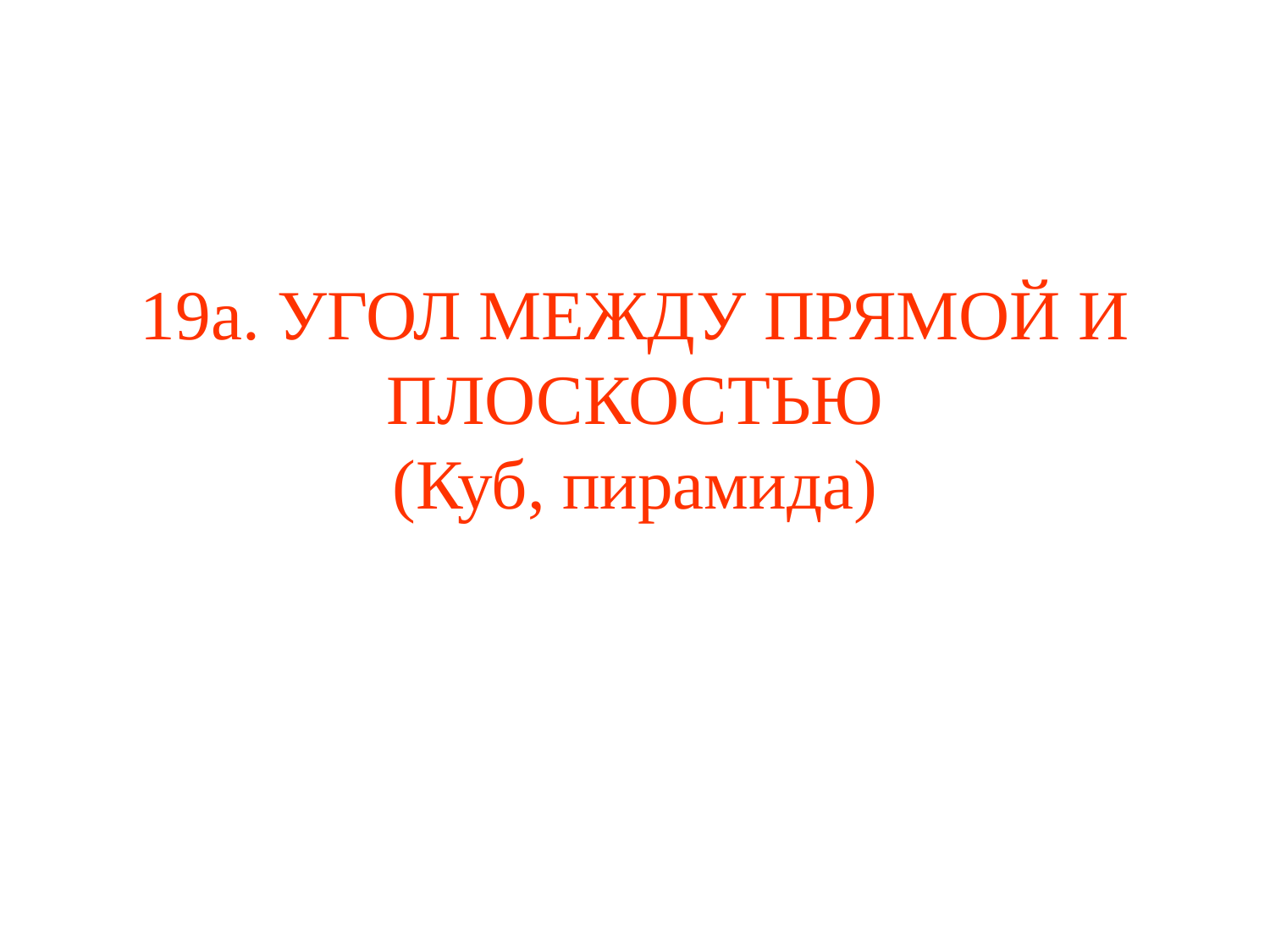

# 19а. УГОЛ МЕЖДУ ПРЯМОЙ И ПЛОСКОСТЬЮ (Куб, пирамида)